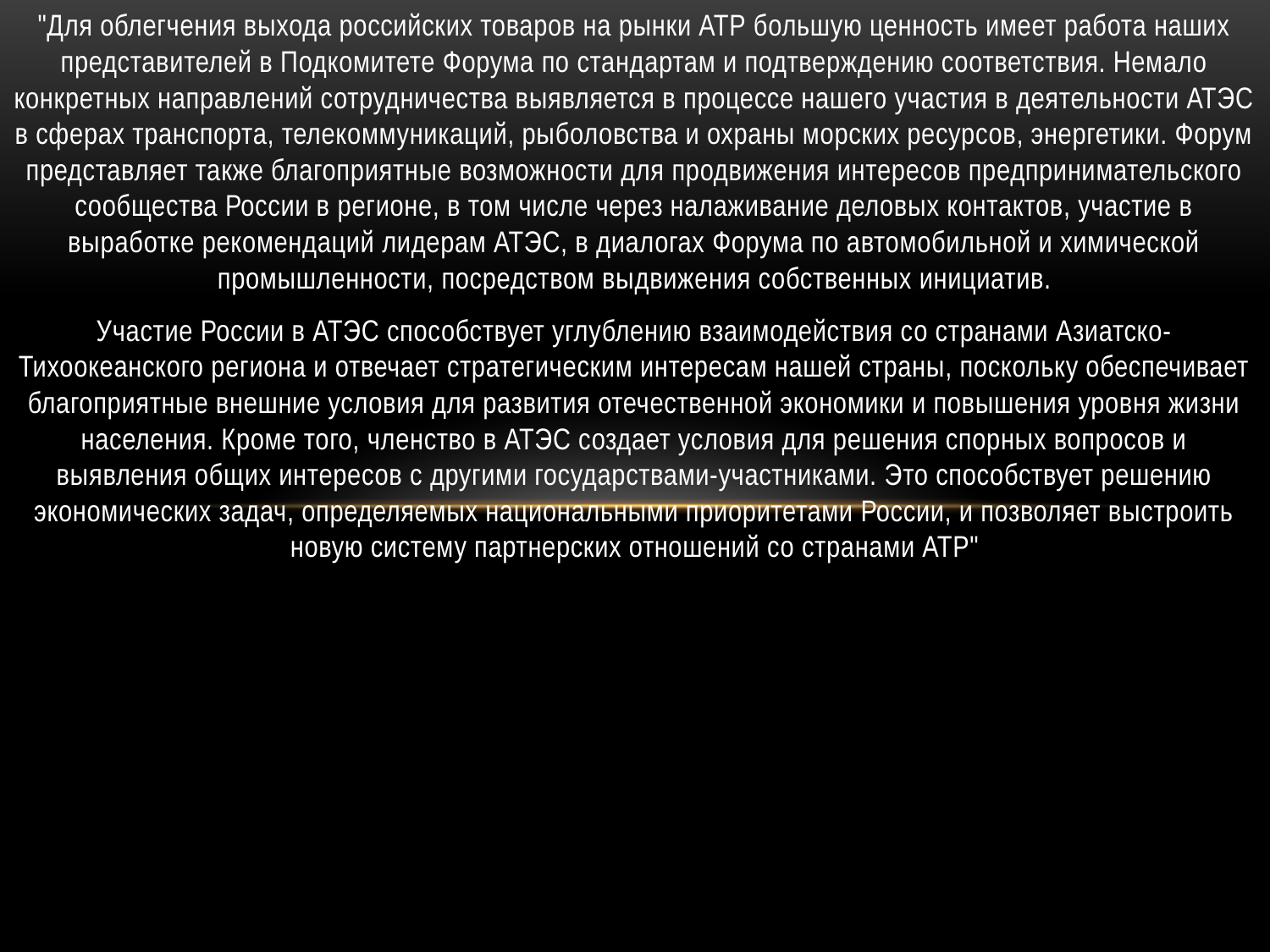

"Для облегчения выхода российских товаров на рынки АТР большую ценность имеет работа наших представителей в Подкомитете Форума по стандартам и подтверждению соответствия. Немало конкретных направлений сотрудничества выявляется в процессе нашего участия в деятельности АТЭС в сферах транспорта, телекоммуникаций, рыболовства и охраны морских ресурсов, энергетики. Форум представляет также благоприятные возможности для продвижения интересов предпринимательского сообщества России в регионе, в том числе через налаживание деловых контактов, участие в выработке рекомендаций лидерам АТЭС, в диалогах Форума по автомобильной и химической промышленности, посредством выдвижения собственных инициатив.
Участие России в АТЭС способствует углублению взаимодействия со странами Азиатско-Тихоокеанского региона и отвечает стратегическим интересам нашей страны, поскольку обеспечивает благоприятные внешние условия для развития отечественной экономики и повышения уровня жизни населения. Кроме того, членство в АТЭС создает условия для решения спорных вопросов и выявления общих интересов с другими государствами-участниками. Это способствует решению экономических задач, определяемых национальными приоритетами России, и позволяет выстроить новую систему партнерских отношений со странами АТР"